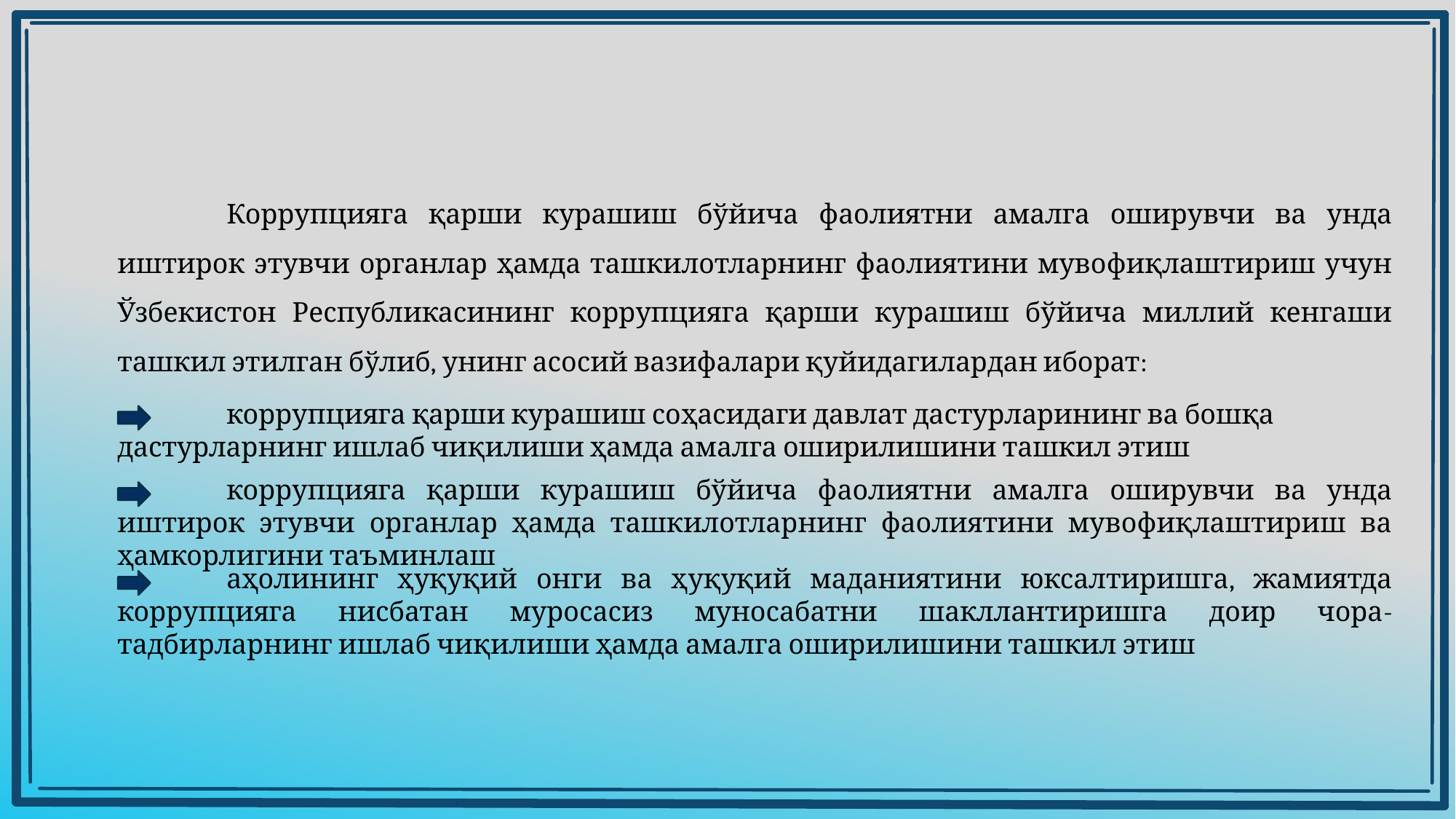

Коррупцияга қарши курашиш бўйича фаолиятни амалга оширувчи ва унда иштирок этувчи органлар ҳамда ташкилотларнинг фаолиятини мувофиқлаштириш учун Ўзбекистон Республикасининг коррупцияга қарши курашиш бўйича миллий кенгаши ташкил этилган бўлиб, унинг асосий вазифалари қуйидагилардан иборат:
	коррупцияга қарши курашиш соҳасидаги давлат дастурларининг ва бошқа дастурларнинг ишлаб чиқилиши ҳамда амалга оширилишини ташкил этиш

	коррупцияга қарши курашиш бўйича фаолиятни амалга оширувчи ва унда иштирок этувчи органлар ҳамда ташкилотларнинг фаолиятини мувофиқлаштириш ва ҳамкорлигини таъминлаш

	аҳолининг ҳуқуқий онги ва ҳуқуқий маданиятини юксалтиришга, жамиятда коррупцияга нисбатан муросасиз муносабатни шакллантиришга доир чора-тадбирларнинг ишлаб чиқилиши ҳамда амалга оширилишини ташкил этиш